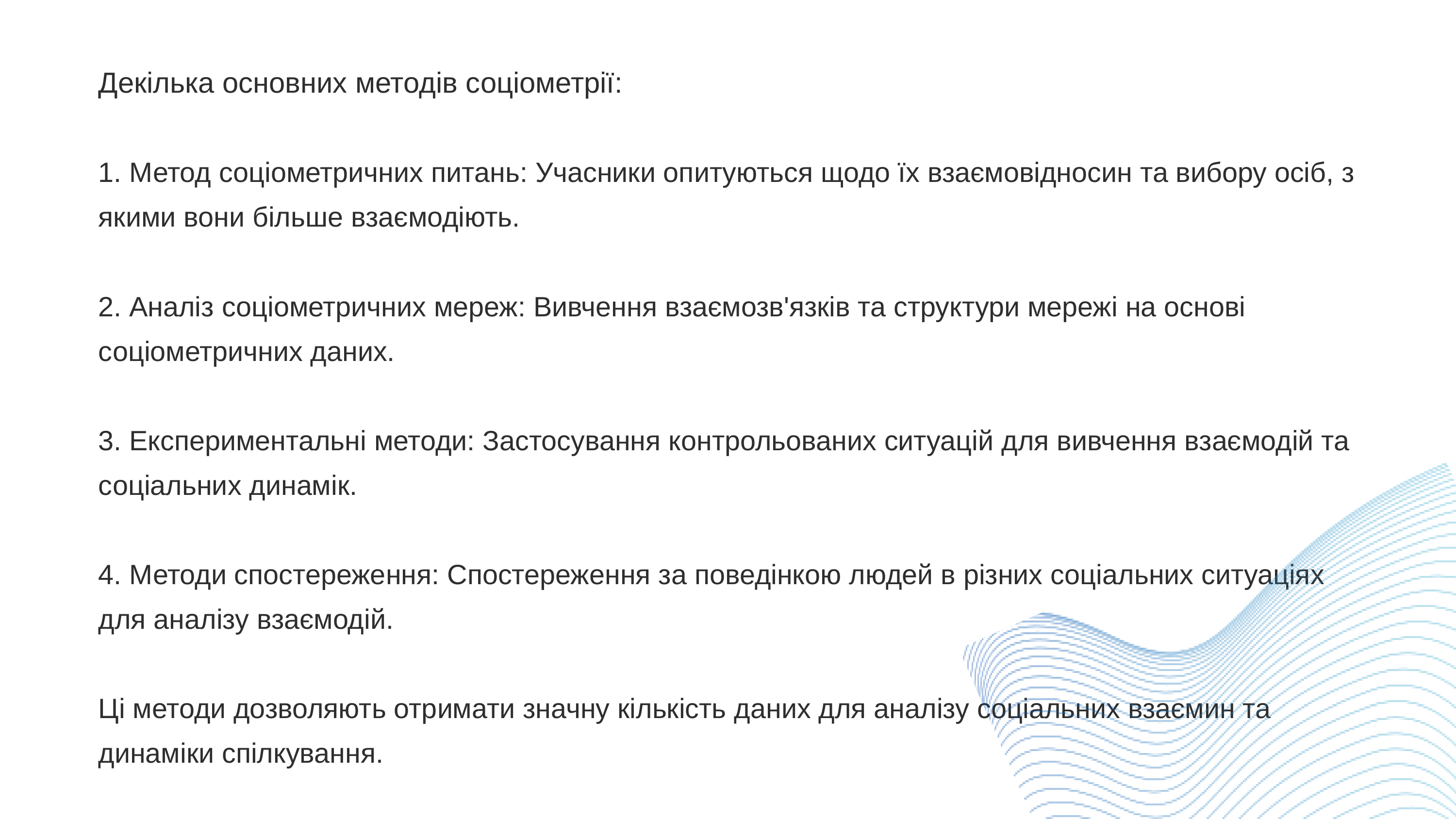

Декілька основних методів соціометрії:

1. Метод соціометричних питань: Учасники опитуються щодо їх взаємовідносин та вибору осіб, з якими вони більше взаємодіють.

2. Аналіз соціометричних мереж: Вивчення взаємозв'язків та структури мережі на основі соціометричних даних.

3. Експериментальні методи: Застосування контрольованих ситуацій для вивчення взаємодій та соціальних динамік.

4. Методи спостереження: Спостереження за поведінкою людей в різних соціальних ситуаціях для аналізу взаємодій.

Ці методи дозволяють отримати значну кількість даних для аналізу соціальних взаємин та динаміки спілкування.